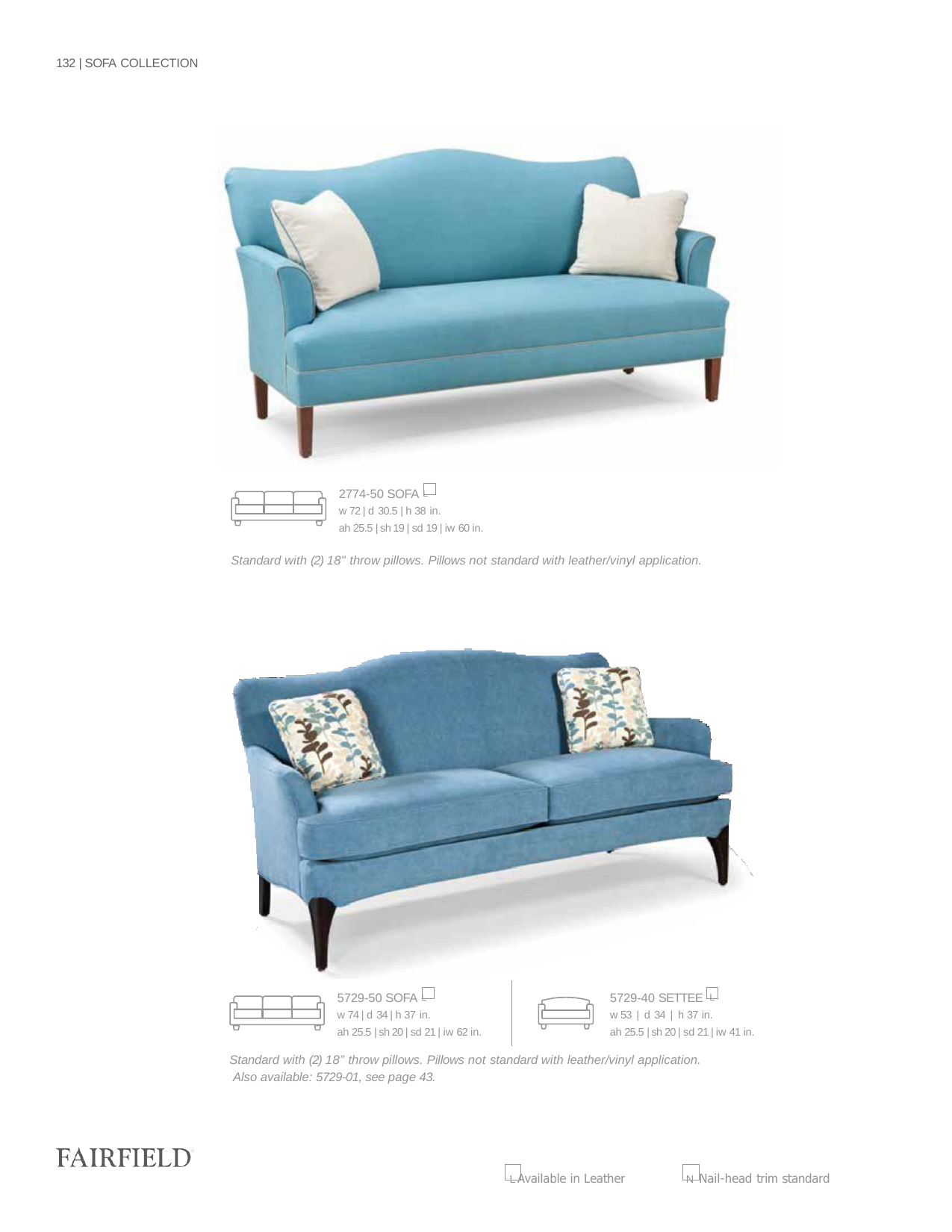

132 | SOFA COLLECTION

2774-50 SOFA L
w 72 | d 30.5 | h 38 in.
ah 25.5 | sh 19 | sd 19 | iw 60 in.

Standard with (2) 18" throw pillows. Pillows not standard with leather/vinyl application.

5729-50 SOFA L
w 74 | d 34 | h 37 in.
ah 25.5 | sh 20 | sd 21 | iw 62 in.
5729-40 SETTEE  L
w 53  |  d 34  |  h 37 in.
ah 25.5 | sh 20 | sd 21 | iw 41 in.

Standard with (2) 18” throw pillows. Pillows not standard with leather/vinyl application.  Also available: 5729-01, see page 43.

L Available in Leather
N Nail-head trim standard